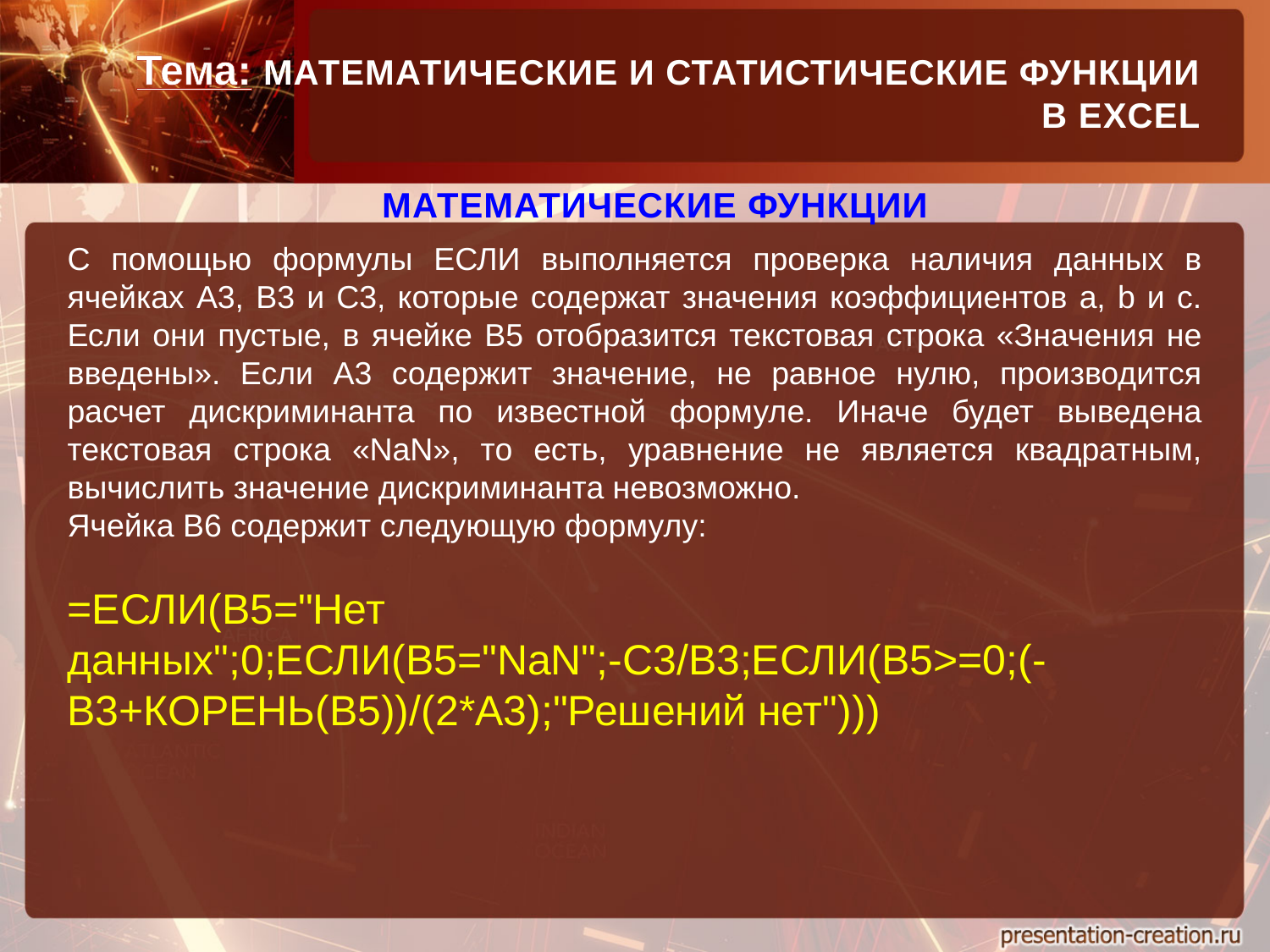

Тема: МАТЕМАТИЧЕСКИЕ И СТАТИСТИЧЕСКИЕ ФУНКЦИИ
В EXCEL
МАТЕМАТИЧЕСКИЕ ФУНКЦИИ
С помощью формулы ЕСЛИ выполняется проверка наличия данных в ячейках A3, B3 и C3, которые содержат значения коэффициентов a, b и с. Если они пустые, в ячейке B5 отобразится текстовая строка «Значения не введены». Если A3 содержит значение, не равное нулю, производится расчет дискриминанта по известной формуле. Иначе будет выведена текстовая строка «NaN», то есть, уравнение не является квадратным, вычислить значение дискриминанта невозможно.
Ячейка B6 содержит следующую формулу:
=ЕСЛИ(B5="Нет данных";0;ЕСЛИ(B5="NaN";-C3/B3;ЕСЛИ(B5>=0;(-B3+КОРЕНЬ(B5))/(2*A3);"Решений нет")))